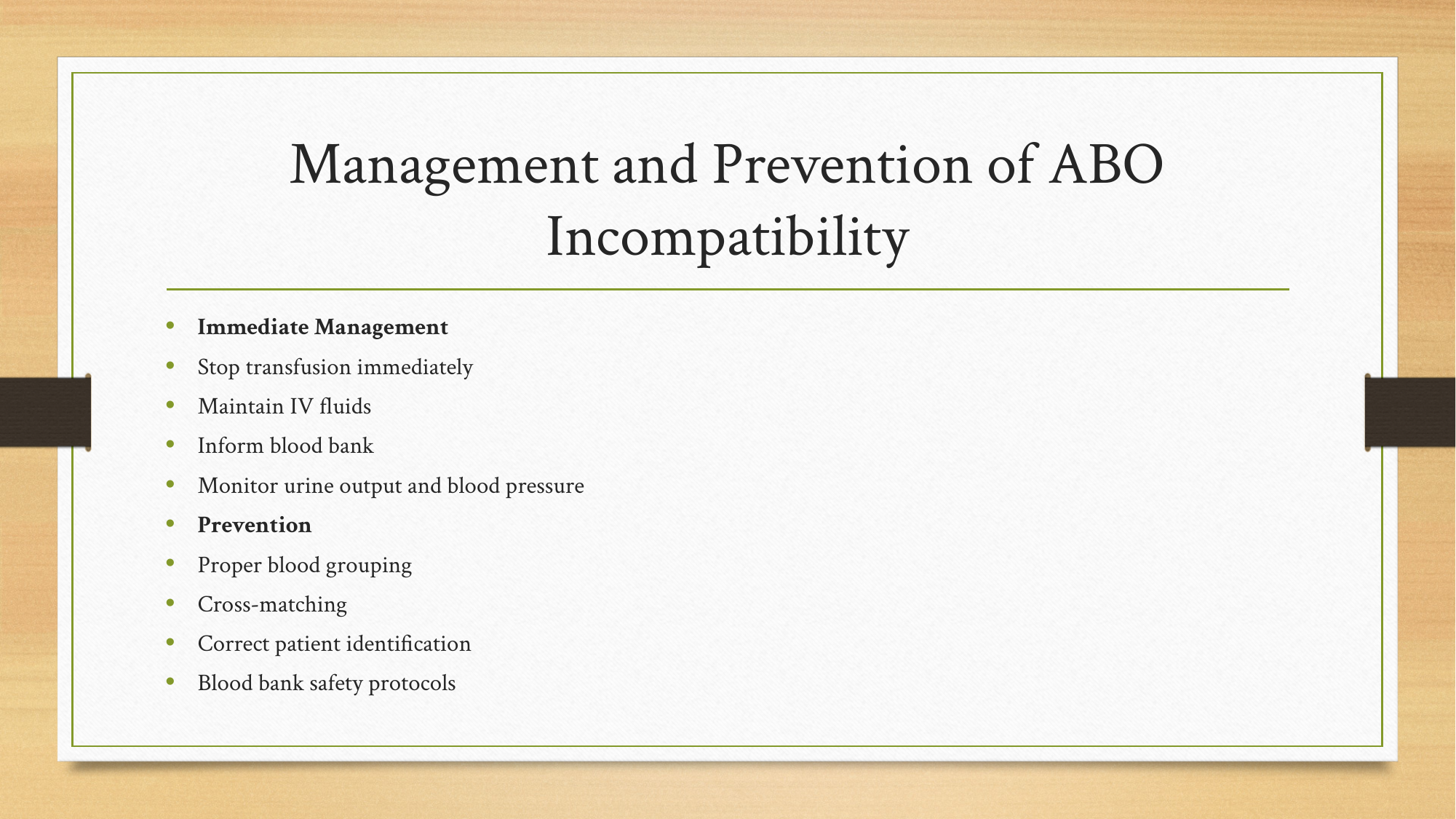

# Management and Prevention of ABO Incompatibility
Immediate Management
Stop transfusion immediately
Maintain IV fluids
Inform blood bank
Monitor urine output and blood pressure
Prevention
Proper blood grouping
Cross-matching
Correct patient identification
Blood bank safety protocols